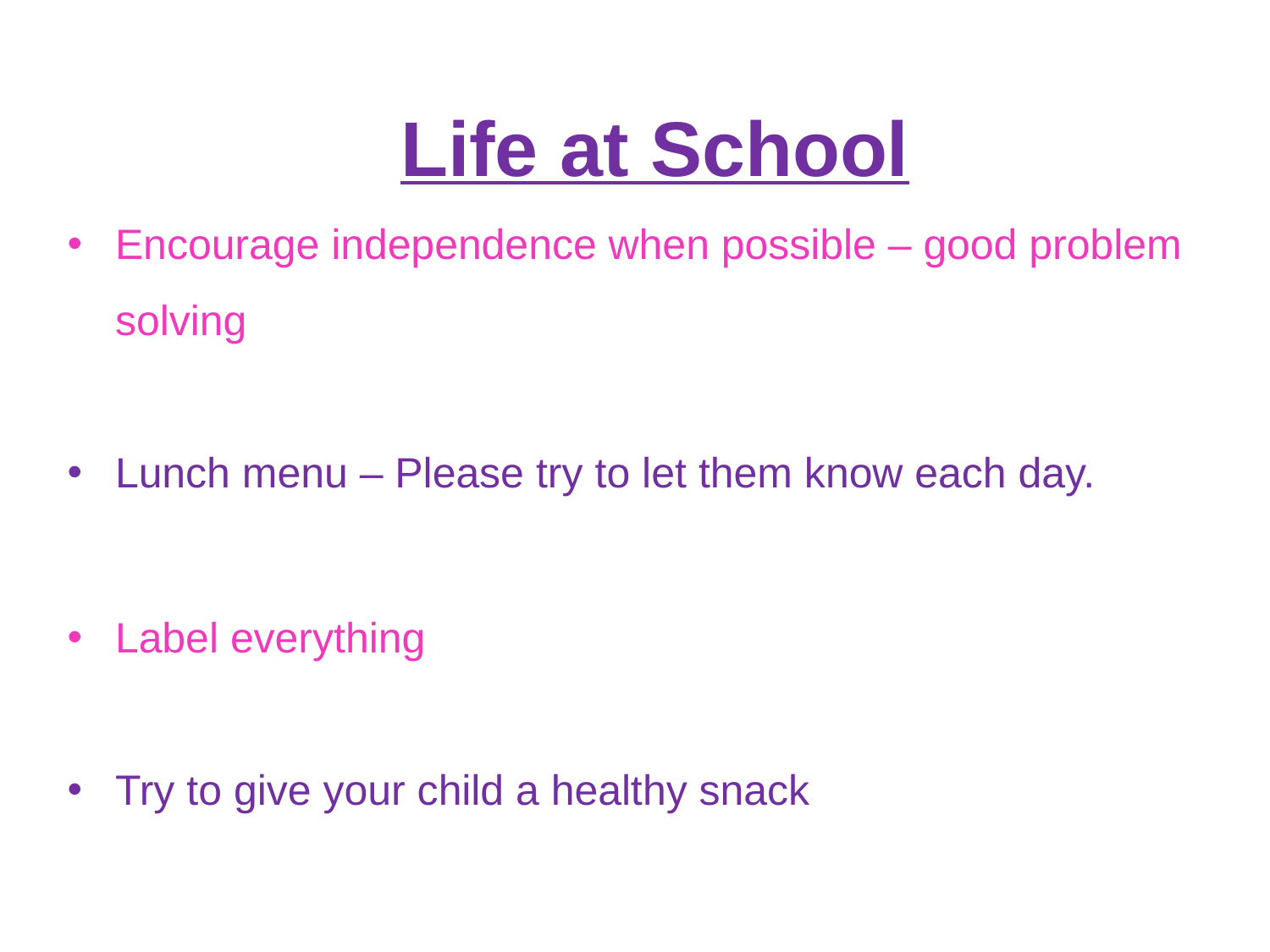

Life at School
Encourage independence when possible – good problem solving

Lunch menu – Please try to let them know each day.

Label everything

Try to give your child a healthy snack